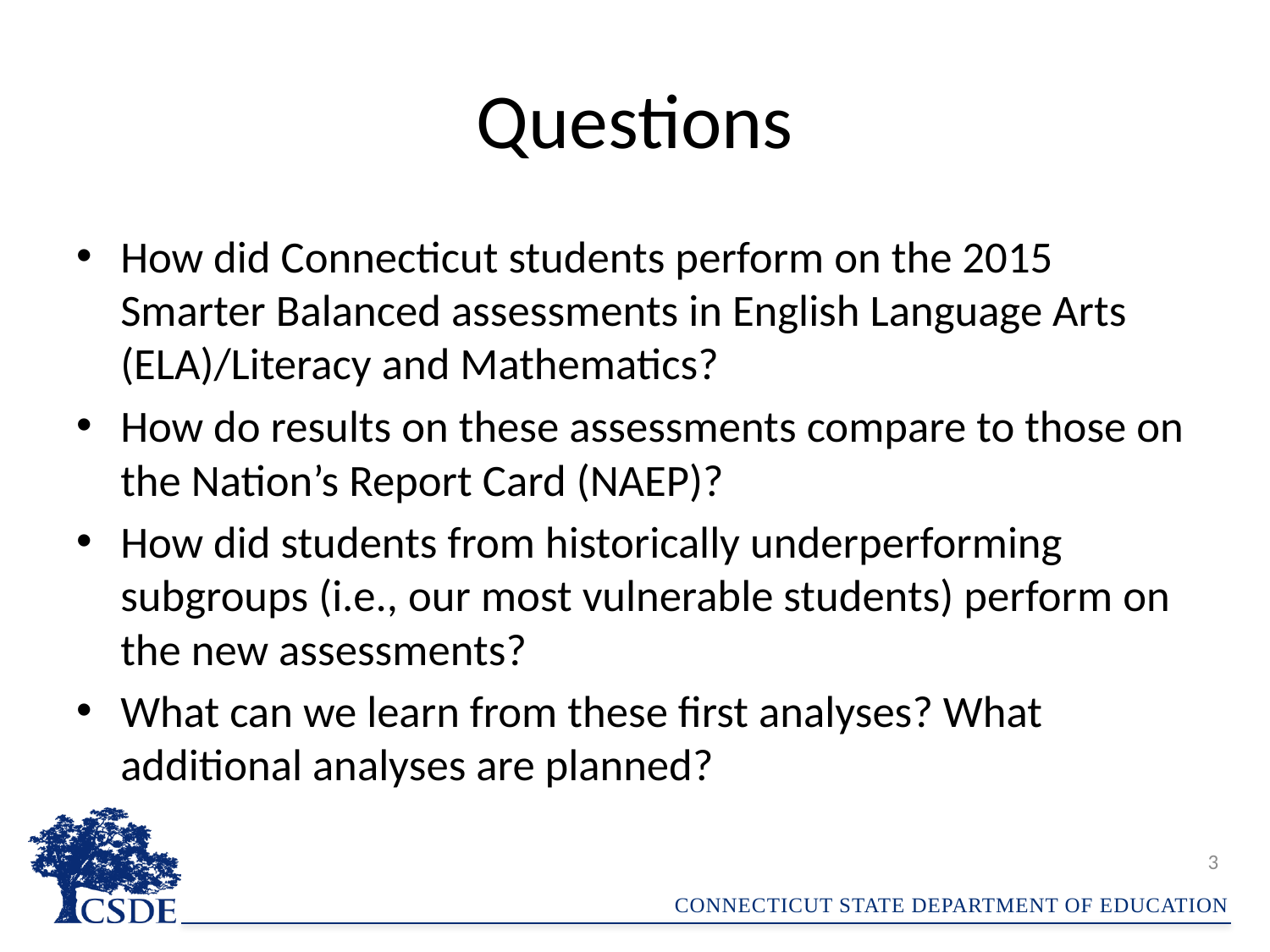

# Questions
How did Connecticut students perform on the 2015 Smarter Balanced assessments in English Language Arts (ELA)/Literacy and Mathematics?
How do results on these assessments compare to those on the Nation’s Report Card (NAEP)?
How did students from historically underperforming subgroups (i.e., our most vulnerable students) perform on the new assessments?
What can we learn from these first analyses? What additional analyses are planned?

3